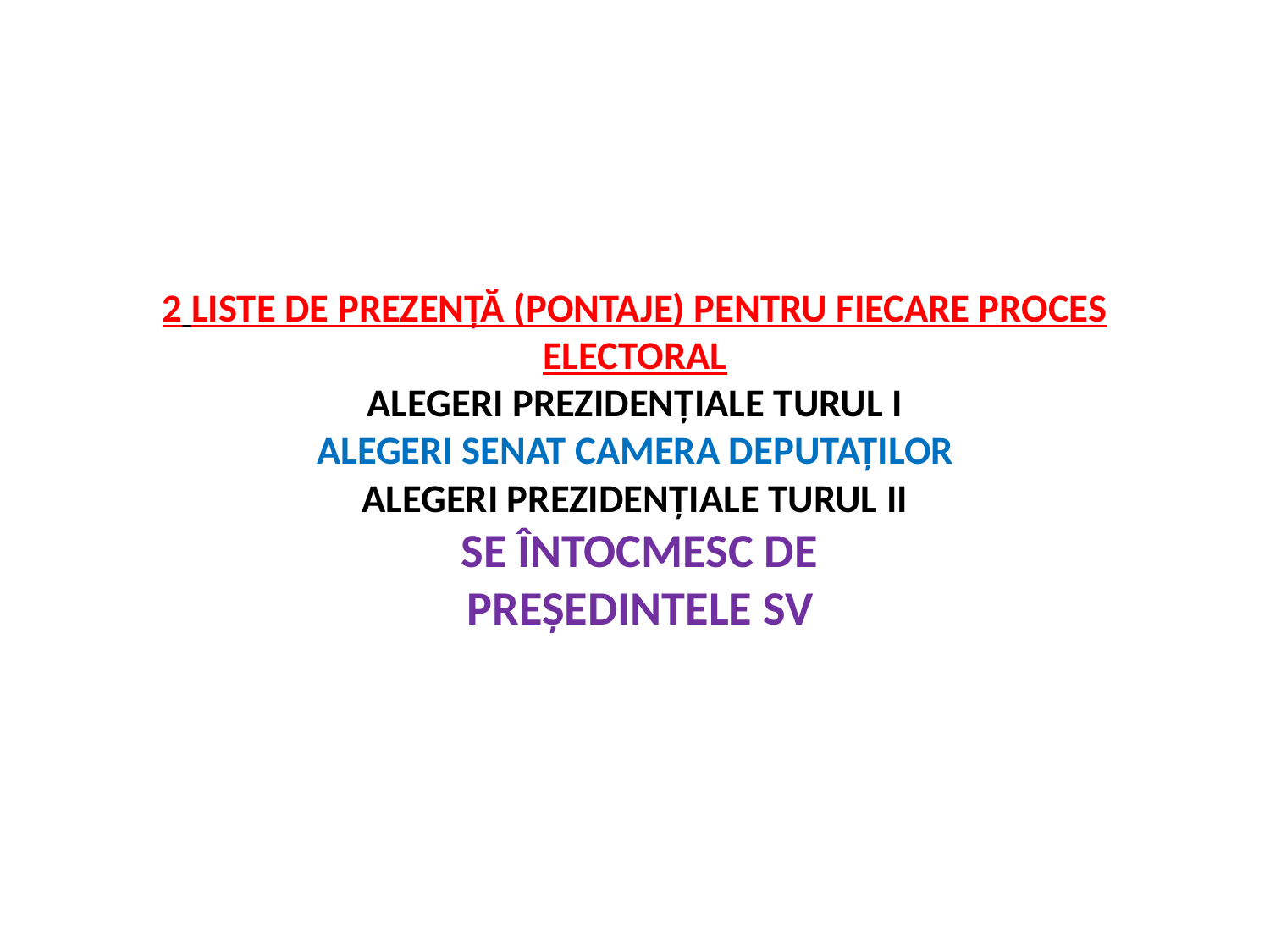

# 2 LISTE DE PREZENŢĂ (PONTAJE) PENTRU FIECARE PROCES ELECTORAL ALEGERI PREZIDENȚIALE TURUL I ALEGERI SENAT CAMERA DEPUTAȚILOR ALEGERI PREZIDENȚIALE TURUL II SE ÎNTOCMESC DE PREŞEDINTELE SV